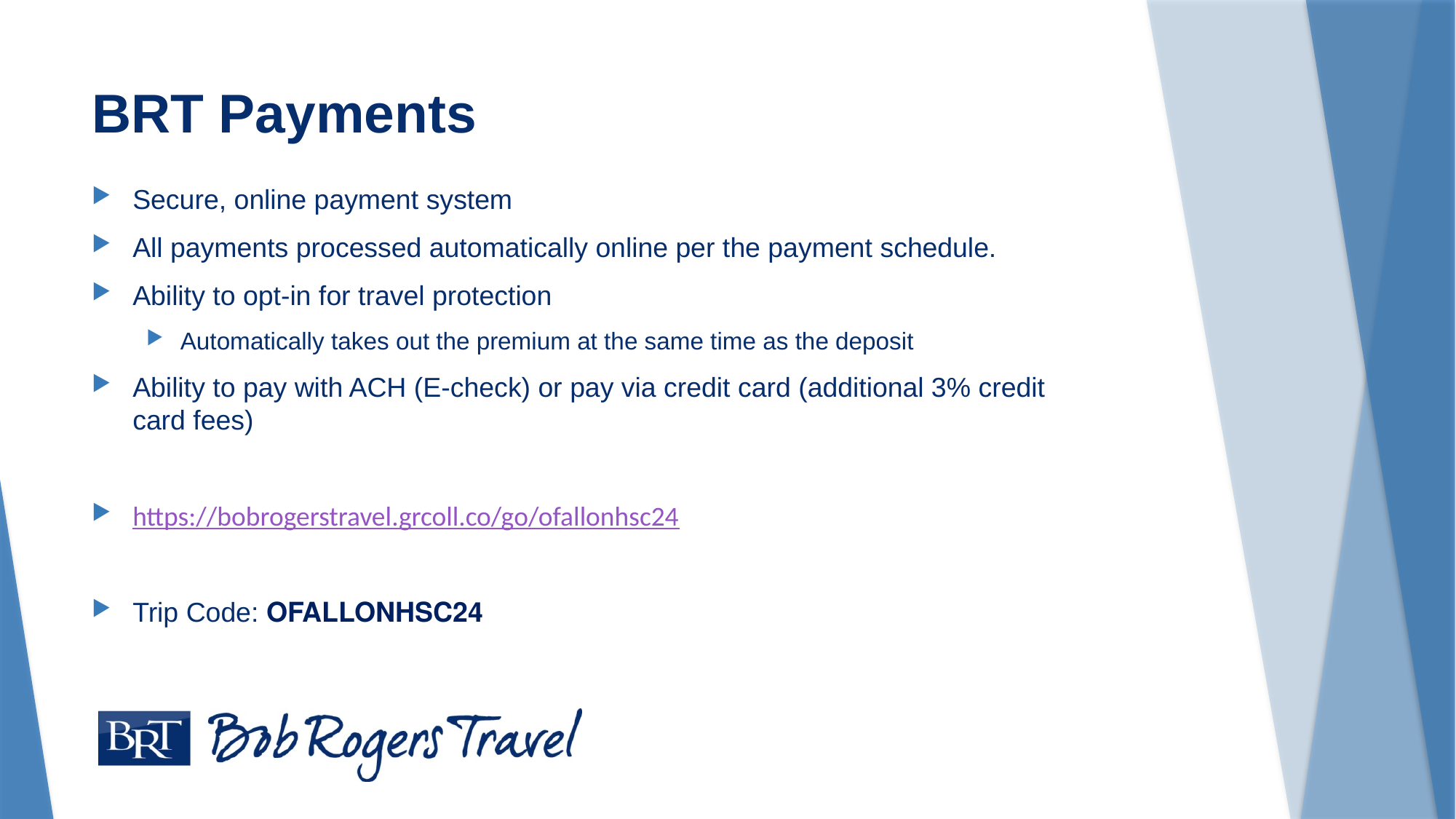

# BRT Payments
Secure, online payment system
All payments processed automatically online per the payment schedule.
Ability to opt-in for travel protection
Automatically takes out the premium at the same time as the deposit
Ability to pay with ACH (E-check) or pay via credit card (additional 3% credit card fees)

https://bobrogerstravel.grcoll.co/go/ofallonhsc24

Trip Code: OFALLONHSC24